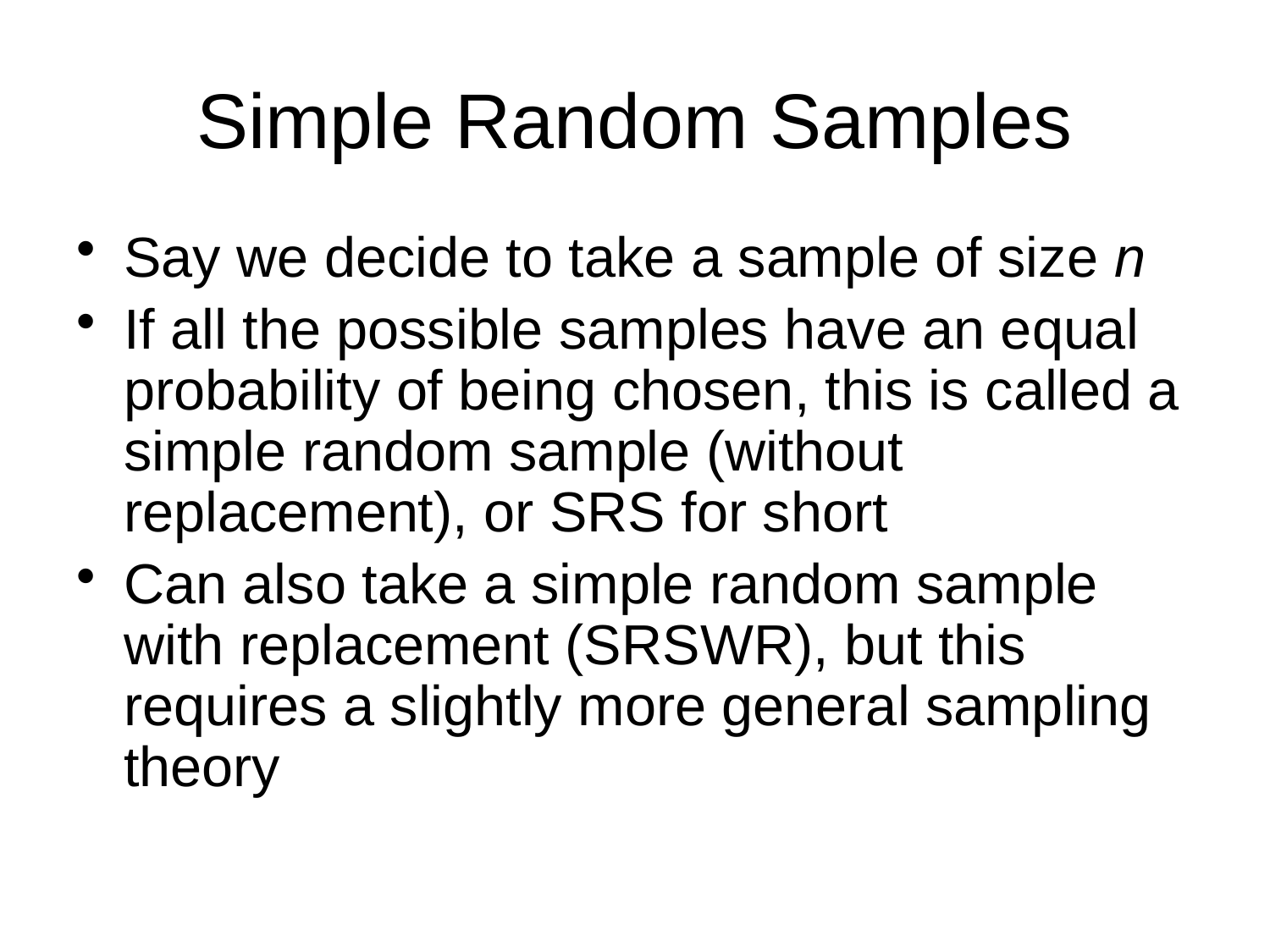

# Simple Random Samples
Say we decide to take a sample of size n
If all the possible samples have an equal probability of being chosen, this is called a simple random sample (without replacement), or SRS for short
Can also take a simple random sample with replacement (SRSWR), but this requires a slightly more general sampling theory